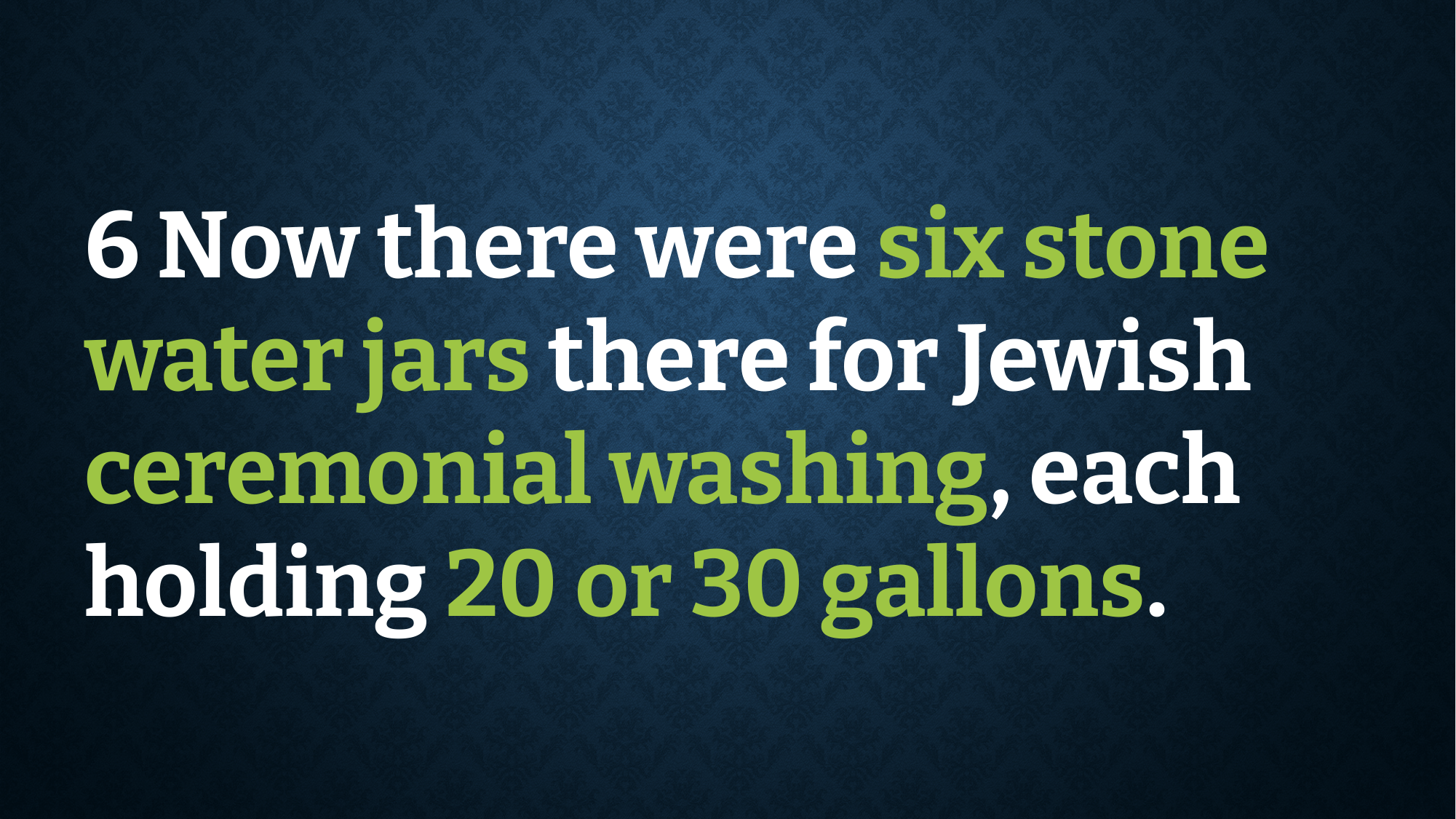

6 Now there were six stone water jars there for Jewish ceremonial washing, each holding 20 or 30 gallons.